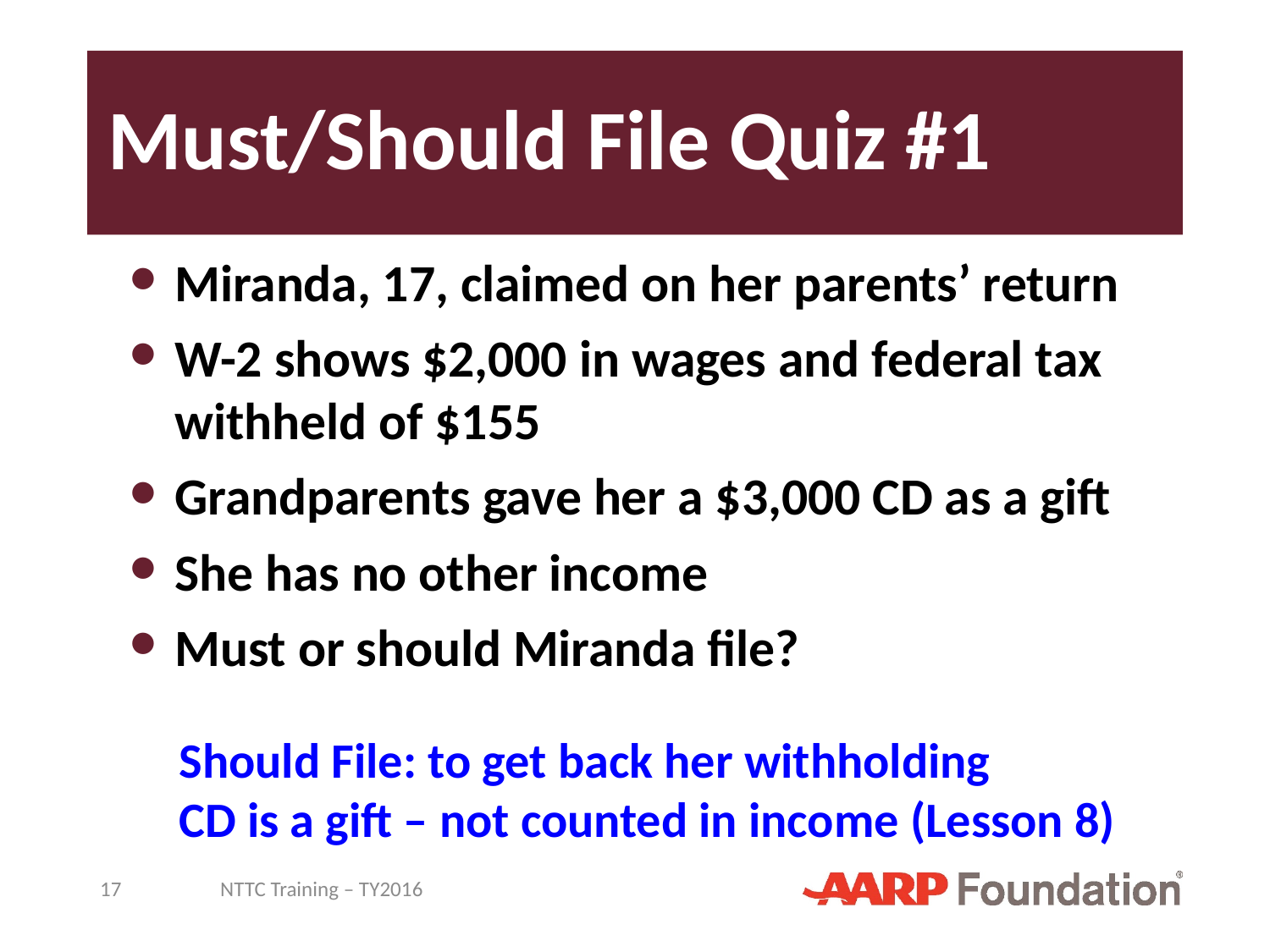

# Must/Should File Quiz #1
Miranda, 17, claimed on her parents’ return
W-2 shows $2,000 in wages and federal tax withheld of $155
Grandparents gave her a $3,000 CD as a gift
She has no other income
Must or should Miranda file?
Should File: to get back her withholding
CD is a gift – not counted in income (Lesson 8)
17
NTTC Training – TY2016